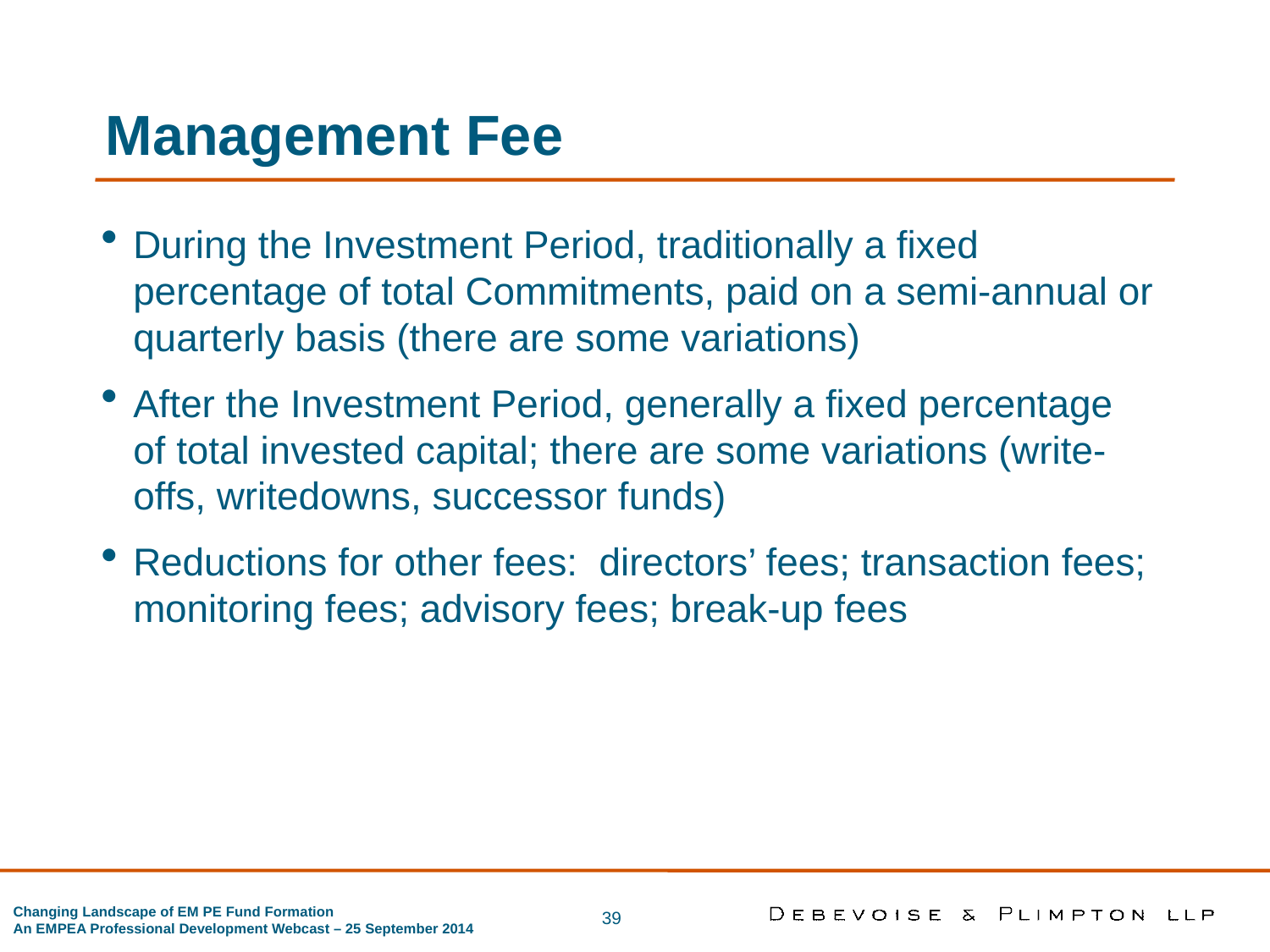

Management Fee
During the Investment Period, traditionally a fixed percentage of total Commitments, paid on a semi-annual or quarterly basis (there are some variations)
After the Investment Period, generally a fixed percentage of total invested capital; there are some variations (write-offs, writedowns, successor funds)
Reductions for other fees:  directors’ fees; transaction fees; monitoring fees; advisory fees; break-up fees
39